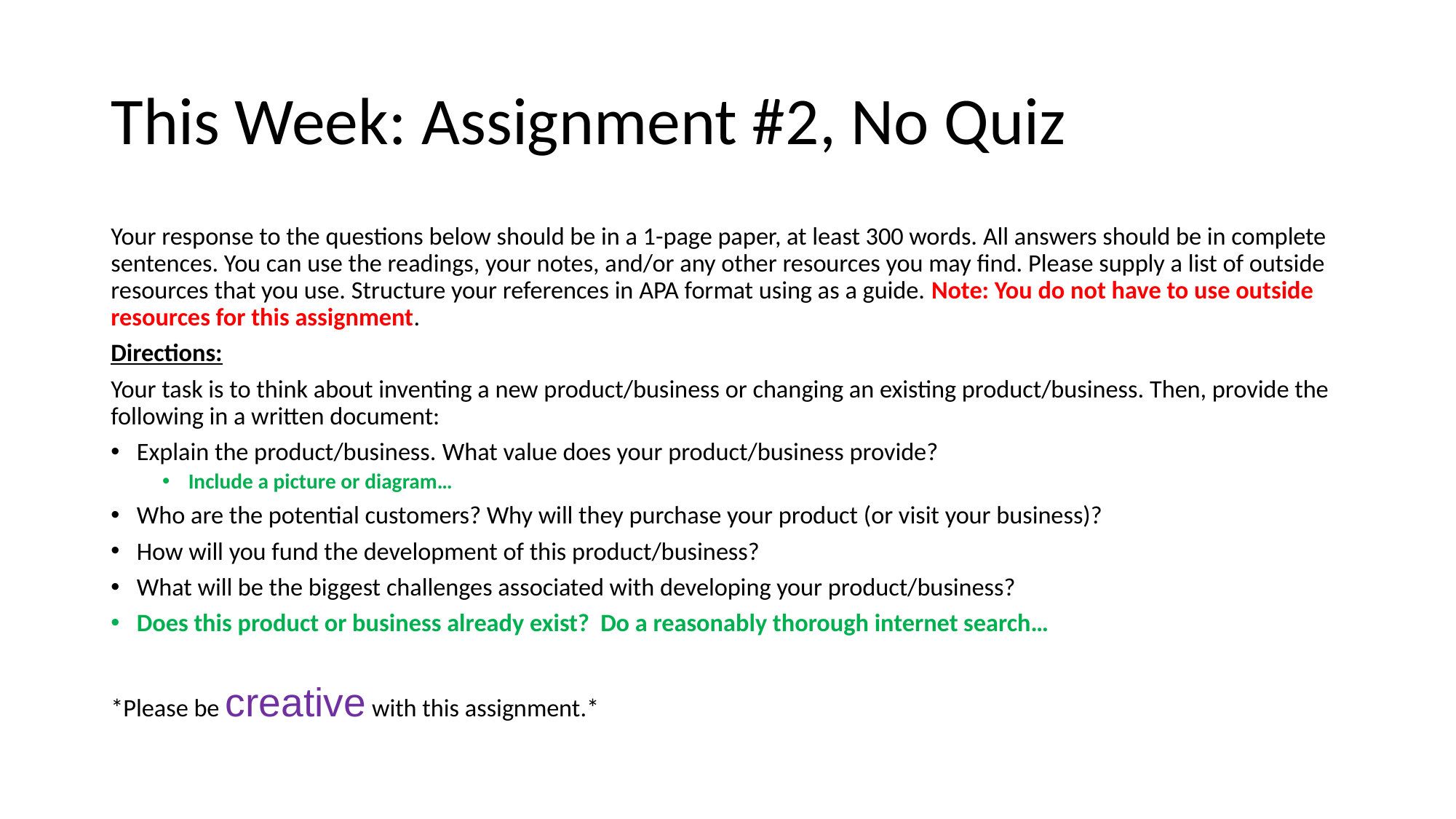

# This Week: Assignment #2, No Quiz
Your response to the questions below should be in a 1-page paper, at least 300 words. All answers should be in complete sentences. You can use the readings, your notes, and/or any other resources you may find. Please supply a list of outside resources that you use. Structure your references in APA format using as a guide. Note: You do not have to use outside resources for this assignment.
Directions:
Your task is to think about inventing a new product/business or changing an existing product/business. Then, provide the following in a written document:
Explain the product/business. What value does your product/business provide?
Include a picture or diagram…
Who are the potential customers? Why will they purchase your product (or visit your business)?
How will you fund the development of this product/business?
What will be the biggest challenges associated with developing your product/business?
Does this product or business already exist?  Do a reasonably thorough internet search…

*Please be creative with this assignment.*